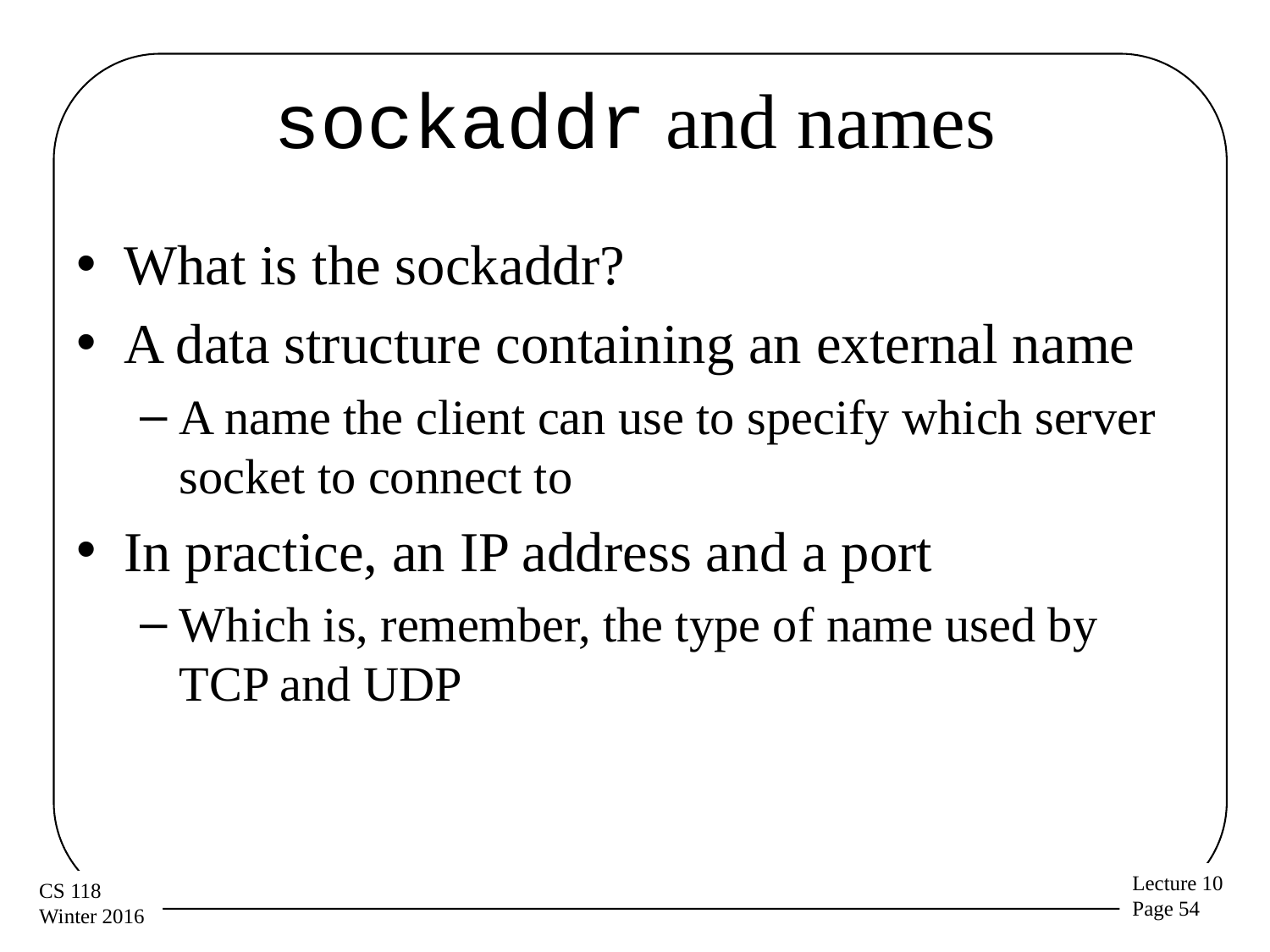

# sockaddr and names
What is the sockaddr?
A data structure containing an external name
A name the client can use to specify which server socket to connect to
In practice, an IP address and a port
Which is, remember, the type of name used by TCP and UDP